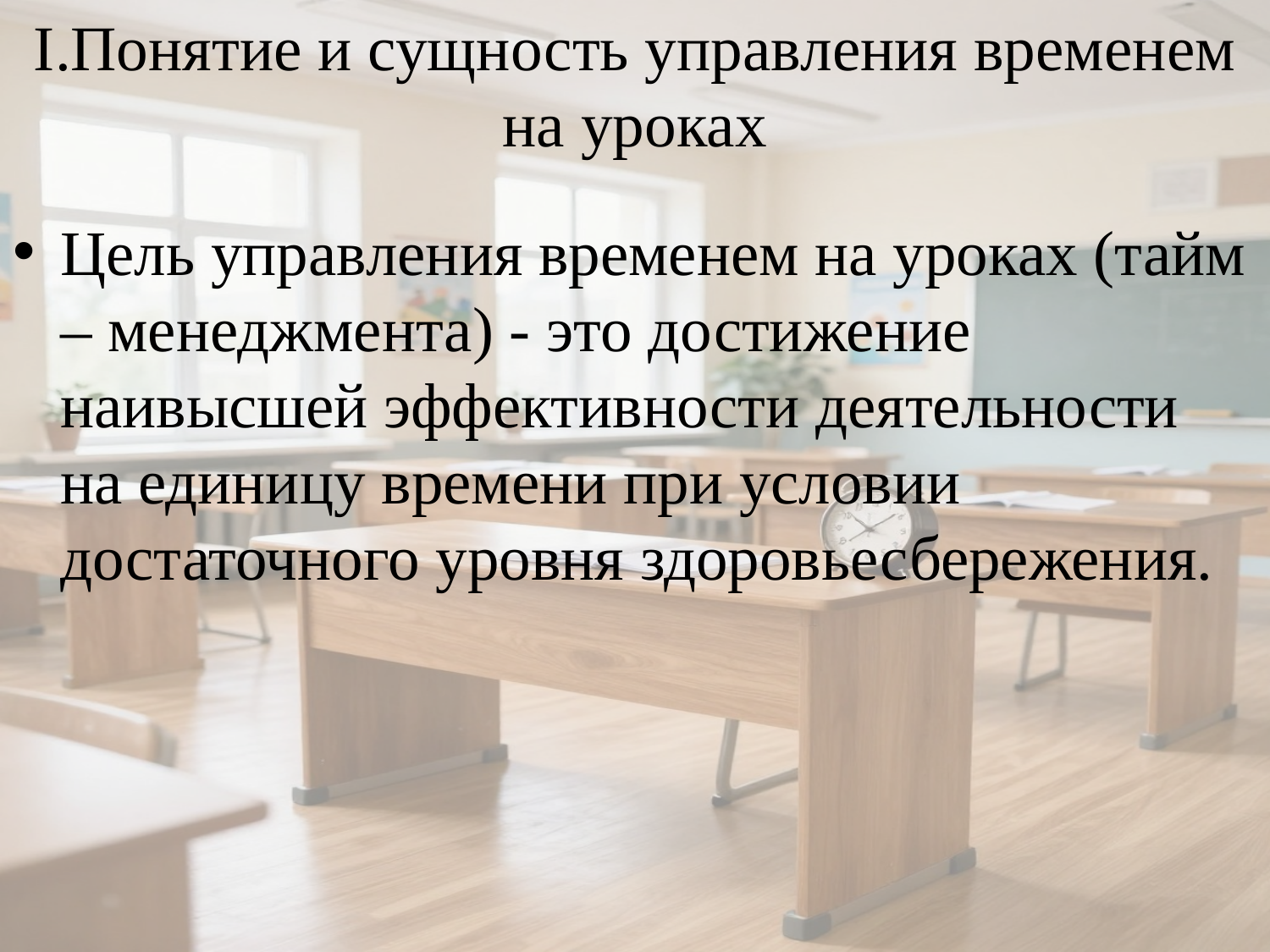

# I.Понятие и сущность управления временем на уроках
Цель управления временем на уроках (тайм – менеджмента) - это достижение наивысшей эффективности деятельности на единицу времени при условии достаточного уровня здоровьесбережения.